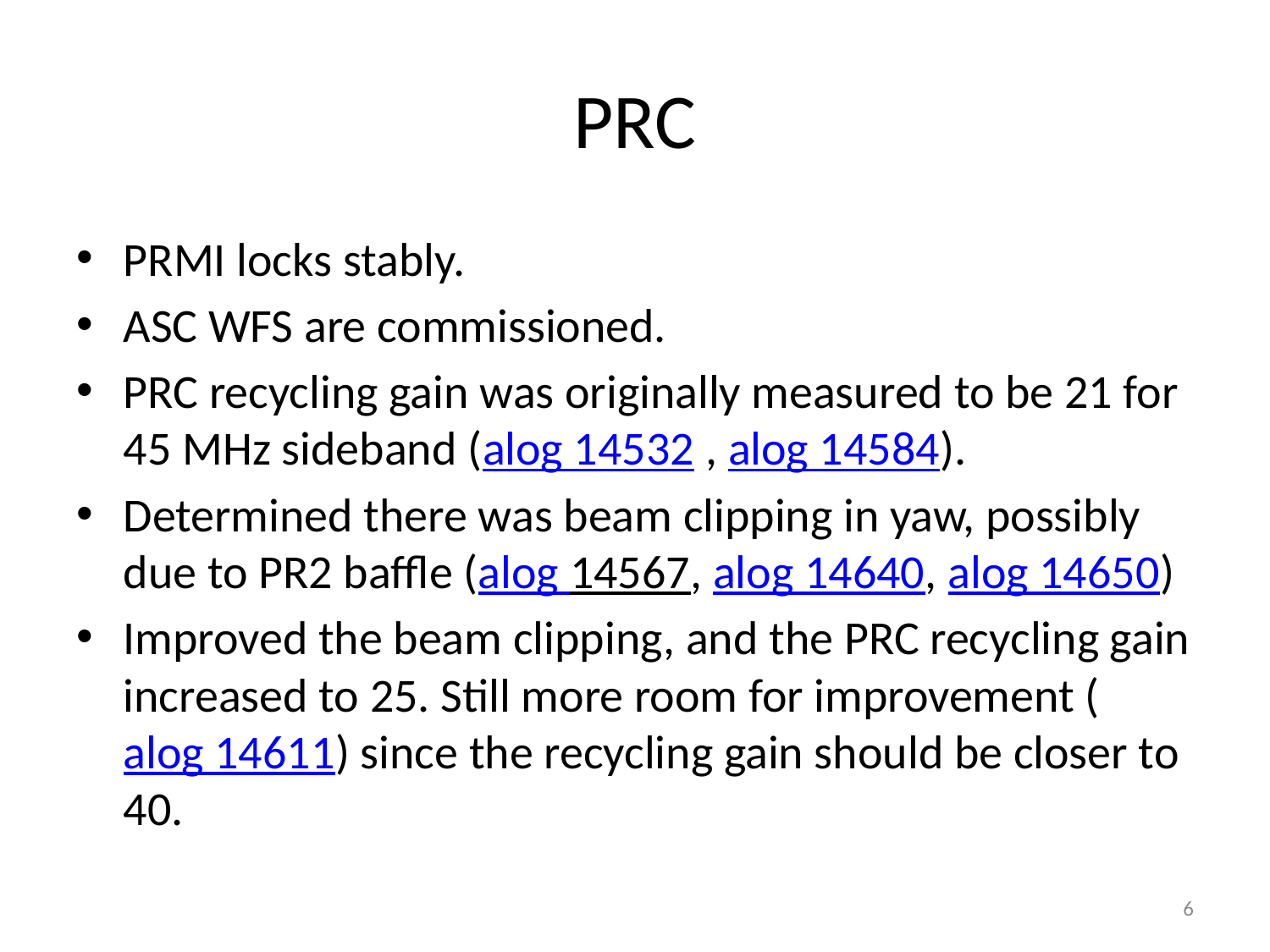

# PRC
PRMI locks stably.
ASC WFS are commissioned.
PRC recycling gain was originally measured to be 21 for 45 MHz sideband (alog 14532 , alog 14584).
Determined there was beam clipping in yaw, possibly due to PR2 baffle (alog 14567, alog 14640, alog 14650)
Improved the beam clipping, and the PRC recycling gain increased to 25. Still more room for improvement (alog 14611) since the recycling gain should be closer to 40.
6